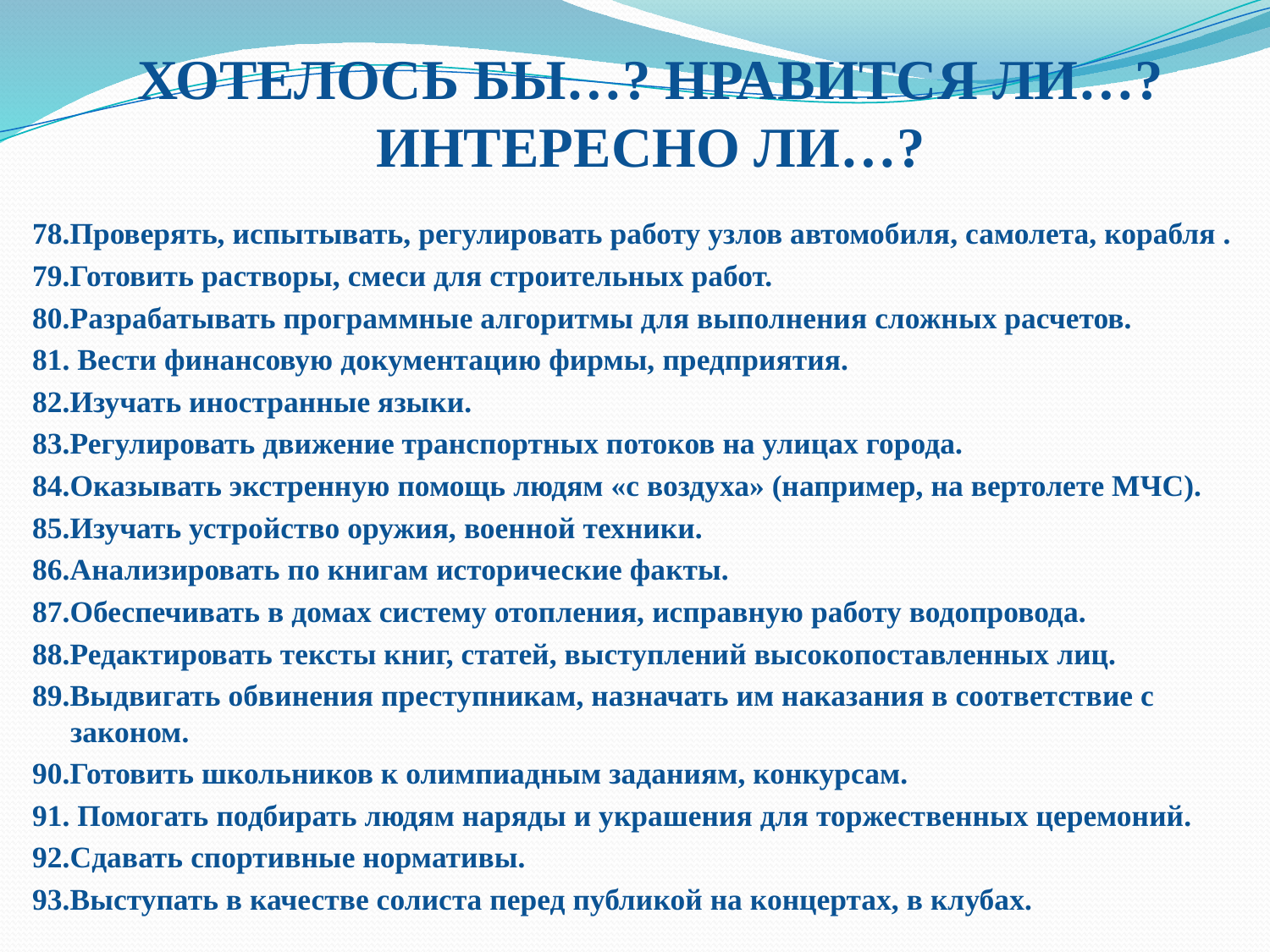

# ХОТЕЛОСЬ БЫ…? НРАВИТСЯ ЛИ…? ИНТЕРЕСНО ЛИ…?
78.Проверять, испытывать, регулировать работу узлов автомобиля, самолета, корабля .
79.Готовить растворы, смеси для строительных работ.
80.Разрабатывать программные алгоритмы для выполнения сложных расчетов.
81. Вести финансовую документацию фирмы, предприятия.
82.Изучать иностранные языки.
83.Регулировать движение транспортных потоков на улицах города.
84.Оказывать экстренную помощь людям «с воздуха» (например, на вертолете МЧС).
85.Изучать устройство оружия, военной техники.
86.Анализировать по книгам исторические факты.
87.Обеспечивать в домах систему отопления, исправную работу водопровода.
88.Редактировать тексты книг, статей, выступлений высокопоставленных лиц.
89.Выдвигать обвинения преступникам, назначать им наказания в соответствие с законом.
90.Готовить школьников к олимпиадным заданиям, конкурсам.
91. Помогать подбирать людям наряды и украшения для торжественных церемоний.
92.Сдавать спортивные нормативы.
93.Выступать в качестве солиста перед публикой на концертах, в клубах.